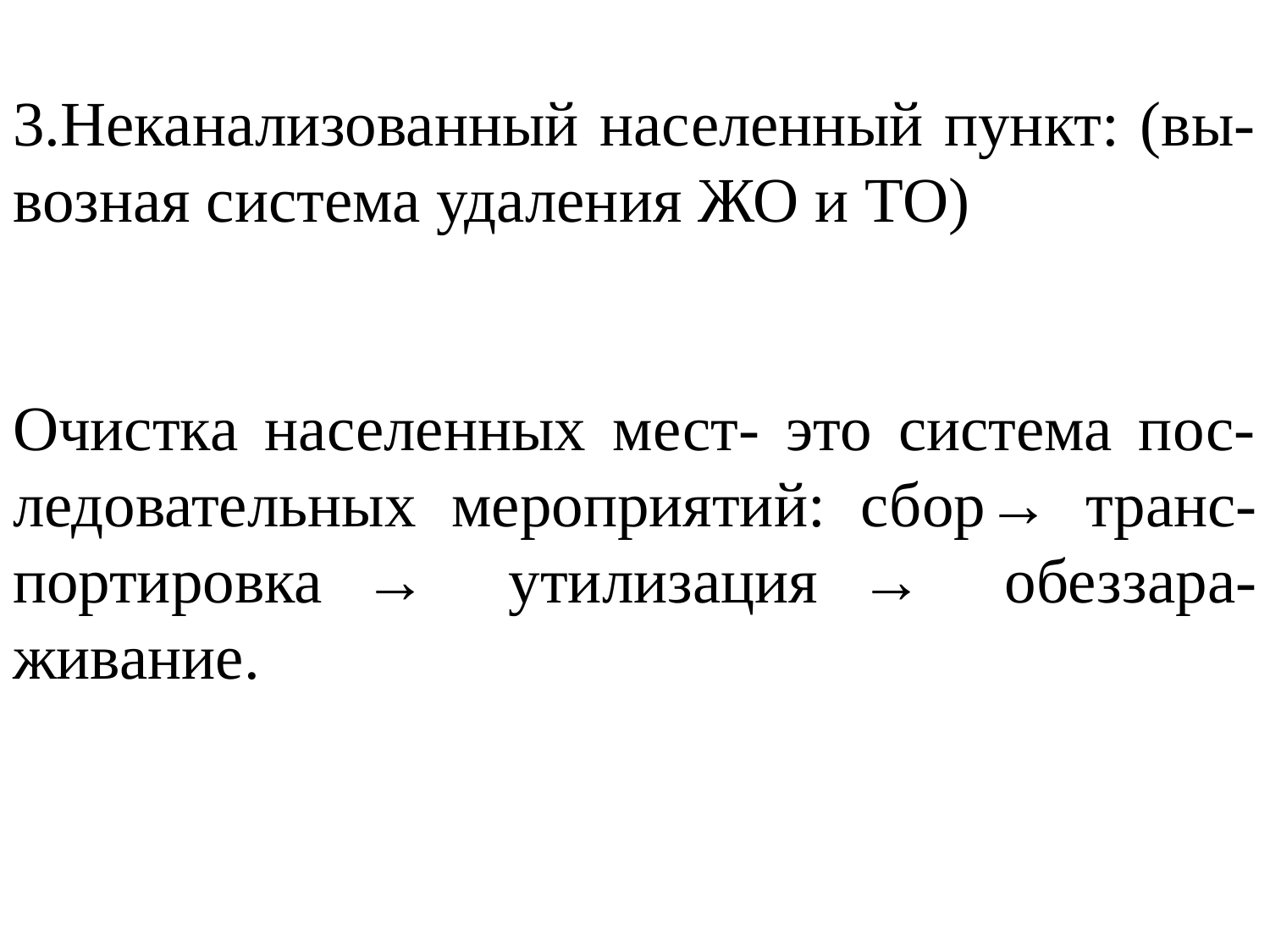

3.Неканализованный населенный пункт: (вы-возная система удаления ЖО и ТО)

Очистка населенных мест- это система пос-ледовательных мероприятий: сбор→ транс-портировка →  утилизация →  обеззара-живание.